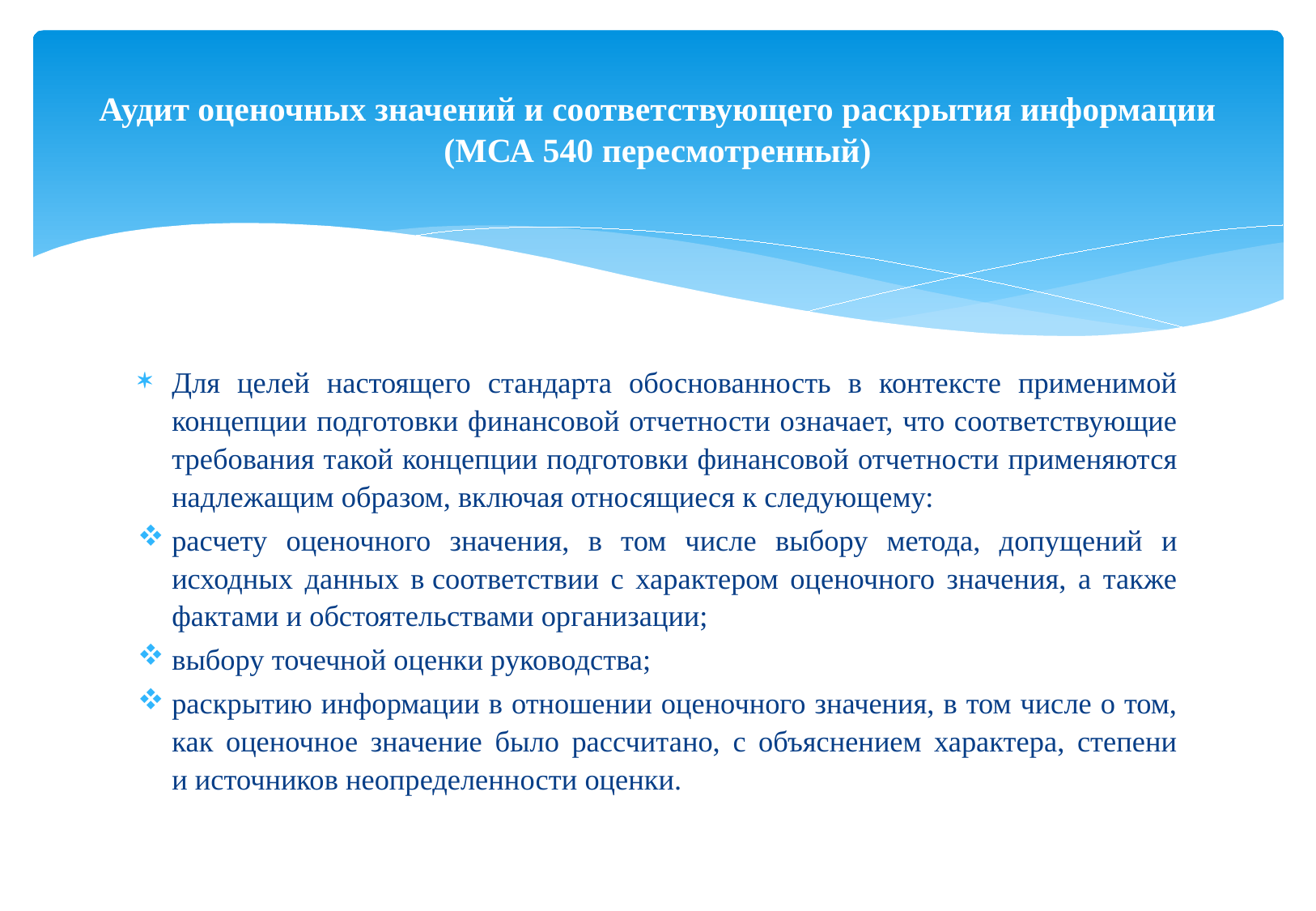

# Аудит оценочных значений и соответствующего раскрытия информации (МСА 540 пересмотренный)
Для целей настоящего стандарта обоснованность в контексте применимой концепции подготовки финансовой отчетности означает, что соответствующие требования такой концепции подготовки финансовой отчетности применяются надлежащим образом, включая относящиеся к следующему:
расчету оценочного значения, в том числе выбору метода, допущений и исходных данных в соответствии с характером оценочного значения, а также фактами и обстоятельствами организации;
выбору точечной оценки руководства;
раскрытию информации в отношении оценочного значения, в том числе о том, как оценочное значение было рассчитано, с объяснением характера, степени и источников неопределенности оценки.